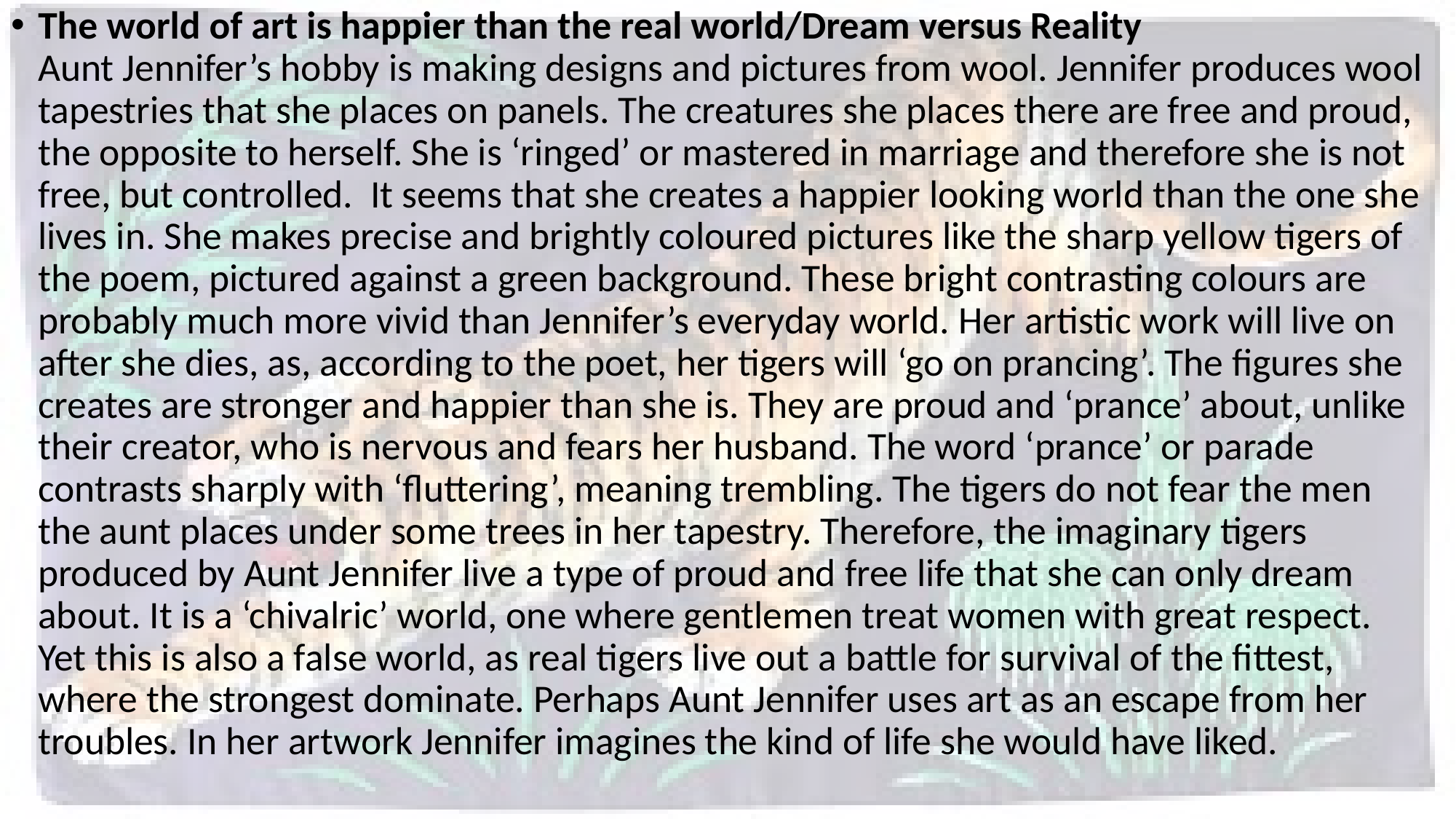

The world of art is happier than the real world/Dream versus Reality
Aunt Jennifer’s hobby is making designs and pictures from wool. Jennifer produces wool tapestries that she places on panels. The creatures she places there are free and proud, the opposite to herself. She is ‘ringed’ or mastered in marriage and therefore she is not free, but controlled.  It seems that she creates a happier looking world than the one she lives in. She makes precise and brightly coloured pictures like the sharp yellow tigers of the poem, pictured against a green background. These bright contrasting colours are probably much more vivid than Jennifer’s everyday world. Her artistic work will live on after she dies, as, according to the poet, her tigers will ‘go on prancing’. The figures she creates are stronger and happier than she is. They are proud and ‘prance’ about, unlike their creator, who is nervous and fears her husband. The word ‘prance’ or parade contrasts sharply with ‘fluttering’, meaning trembling. The tigers do not fear the men the aunt places under some trees in her tapestry. Therefore, the imaginary tigers produced by Aunt Jennifer live a type of proud and free life that she can only dream about. It is a ‘chivalric’ world, one where gentlemen treat women with great respect. Yet this is also a false world, as real tigers live out a battle for survival of the fittest, where the strongest dominate. Perhaps Aunt Jennifer uses art as an escape from her troubles. In her artwork Jennifer imagines the kind of life she would have liked.